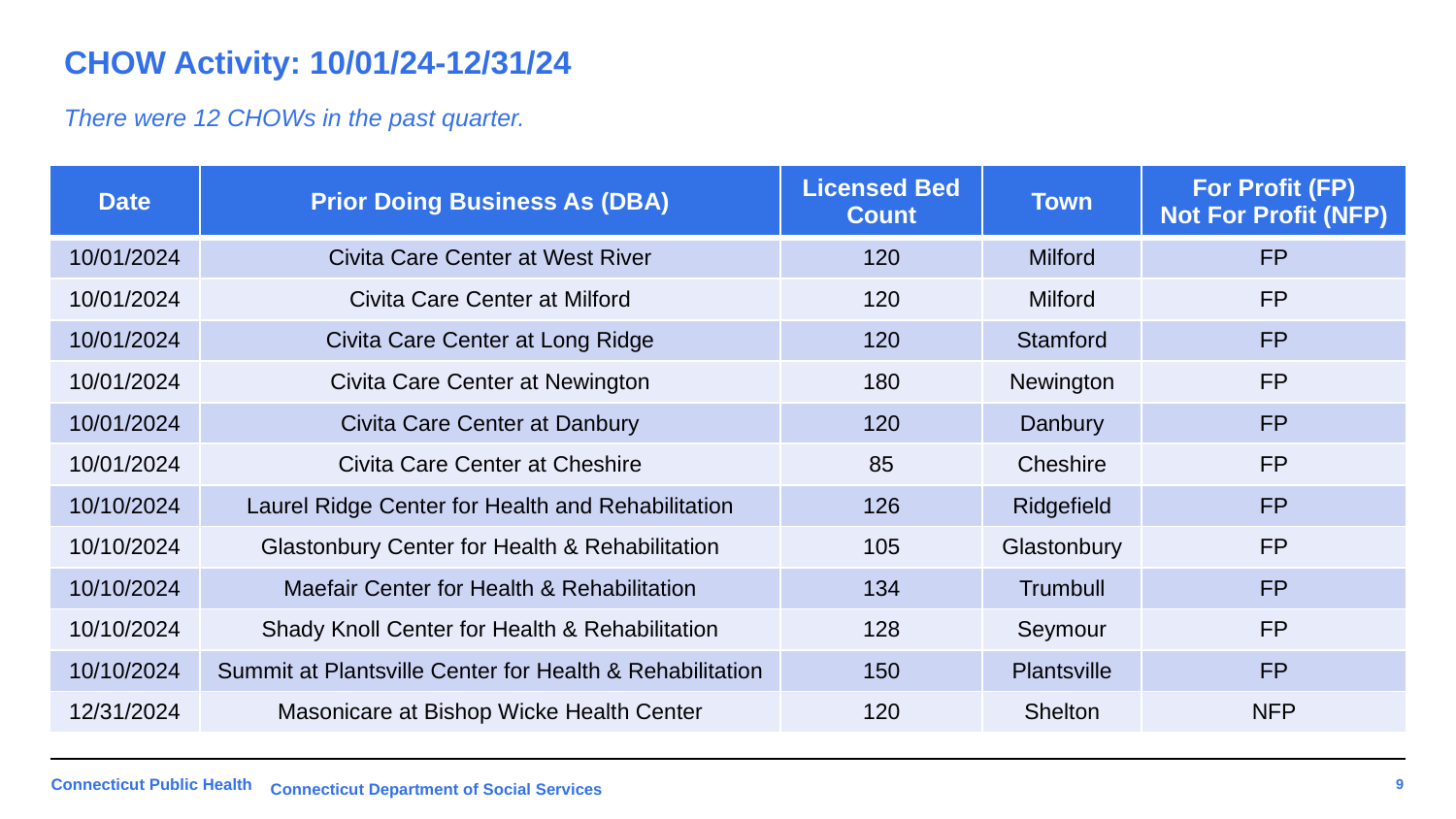

# CHOW Activity: 10/01/24-12/31/24
There were 12 CHOWs in the past quarter.
| Date | Prior Doing Business As (DBA) | Licensed Bed Count | Town | For Profit (FP) Not For Profit (NFP) |
| --- | --- | --- | --- | --- |
| 10/01/2024 | Civita Care Center at West River | 120 | Milford | FP |
| 10/01/2024 | Civita Care Center at Milford | 120 | Milford | FP |
| 10/01/2024 | Civita Care Center at Long Ridge | 120 | Stamford | FP |
| 10/01/2024 | Civita Care Center at Newington | 180 | Newington | FP |
| 10/01/2024 | Civita Care Center at Danbury | 120 | Danbury | FP |
| 10/01/2024 | Civita Care Center at Cheshire | 85 | Cheshire | FP |
| 10/10/2024 | Laurel Ridge Center for Health and Rehabilitation | 126 | Ridgefield | FP |
| 10/10/2024 | Glastonbury Center for Health & Rehabilitation | 105 | Glastonbury | FP |
| 10/10/2024 | Maefair Center for Health & Rehabilitation | 134 | Trumbull | FP |
| 10/10/2024 | Shady Knoll Center for Health & Rehabilitation | 128 | Seymour | FP |
| 10/10/2024 | Summit at Plantsville Center for Health & Rehabilitation | 150 | Plantsville | FP |
| 12/31/2024 | Masonicare at Bishop Wicke Health Center | 120 | Shelton | NFP |
Connecticut Department of Social Services